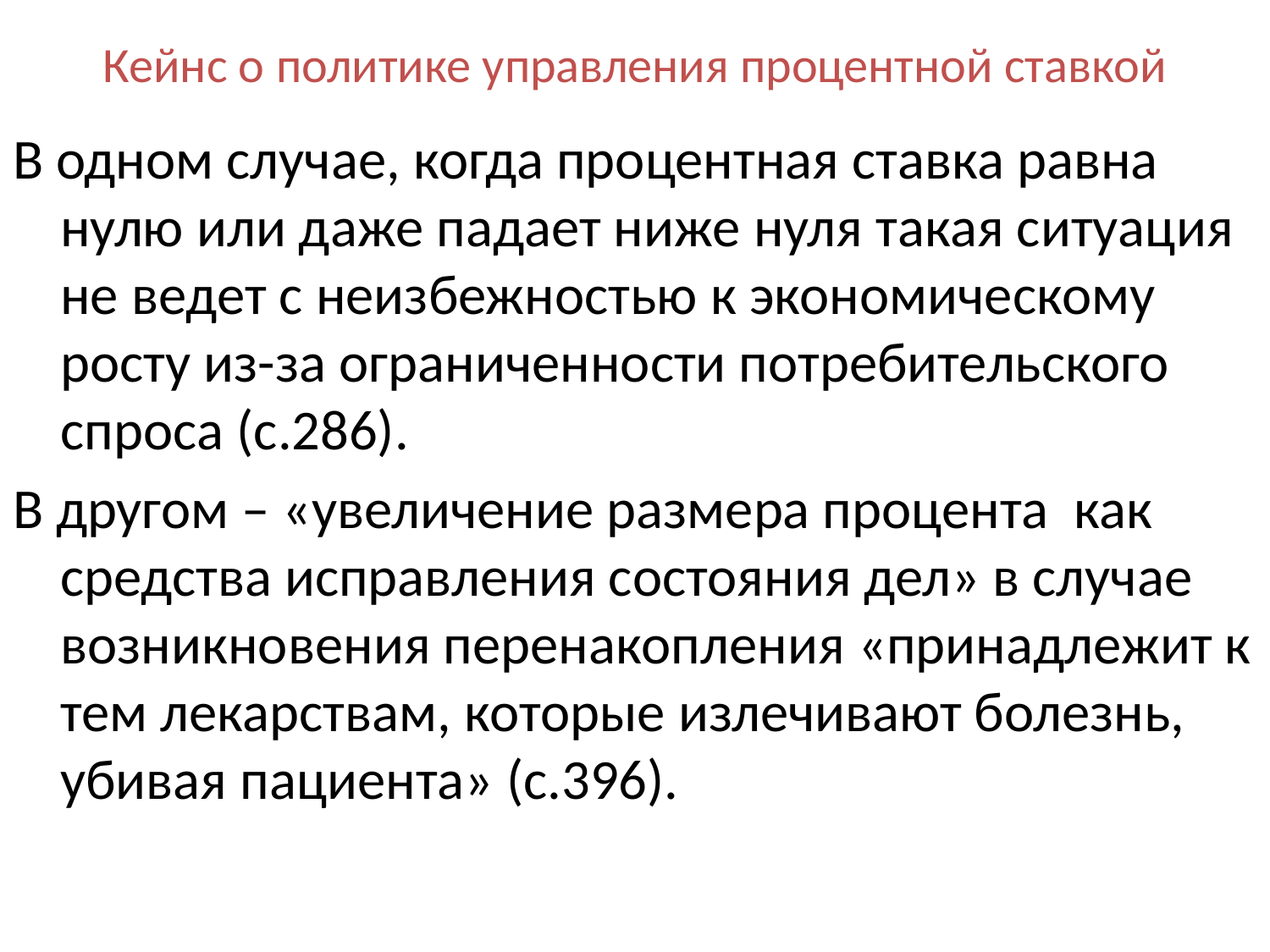

# Кейнс о политике управления процентной ставкой
В одном случае, когда процентная ставка равна нулю или даже падает ниже нуля такая ситуация не ведет с неизбежностью к экономическому росту из-за ограниченности потребительского спроса (с.286).
В другом – «увеличение размера процента  как средства исправления состояния дел» в случае возникновения перенакопления «принадлежит к тем лекарствам, которые излечивают болезнь, убивая пациента» (с.396).